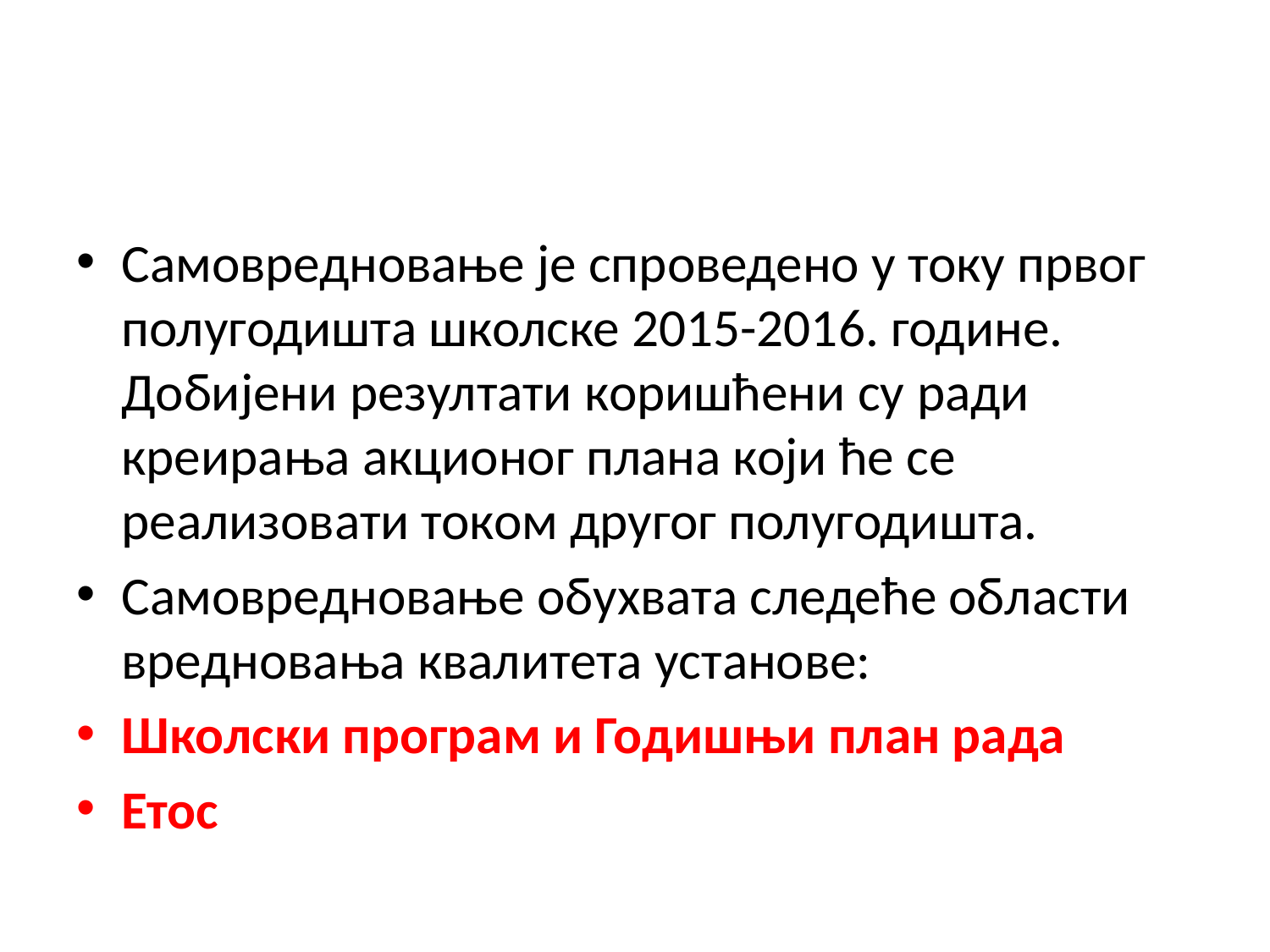

#
Самовредновање је спроведено у току првог полугодишта школске 2015-2016. године. Добијени резултати коришћени су ради креирања акционог плана који ће се реализовати током другог полугодишта.
Самовредновање обухвата следеће области вредновања квалитета установе:
Школски програм и Годишњи план рада
Етос